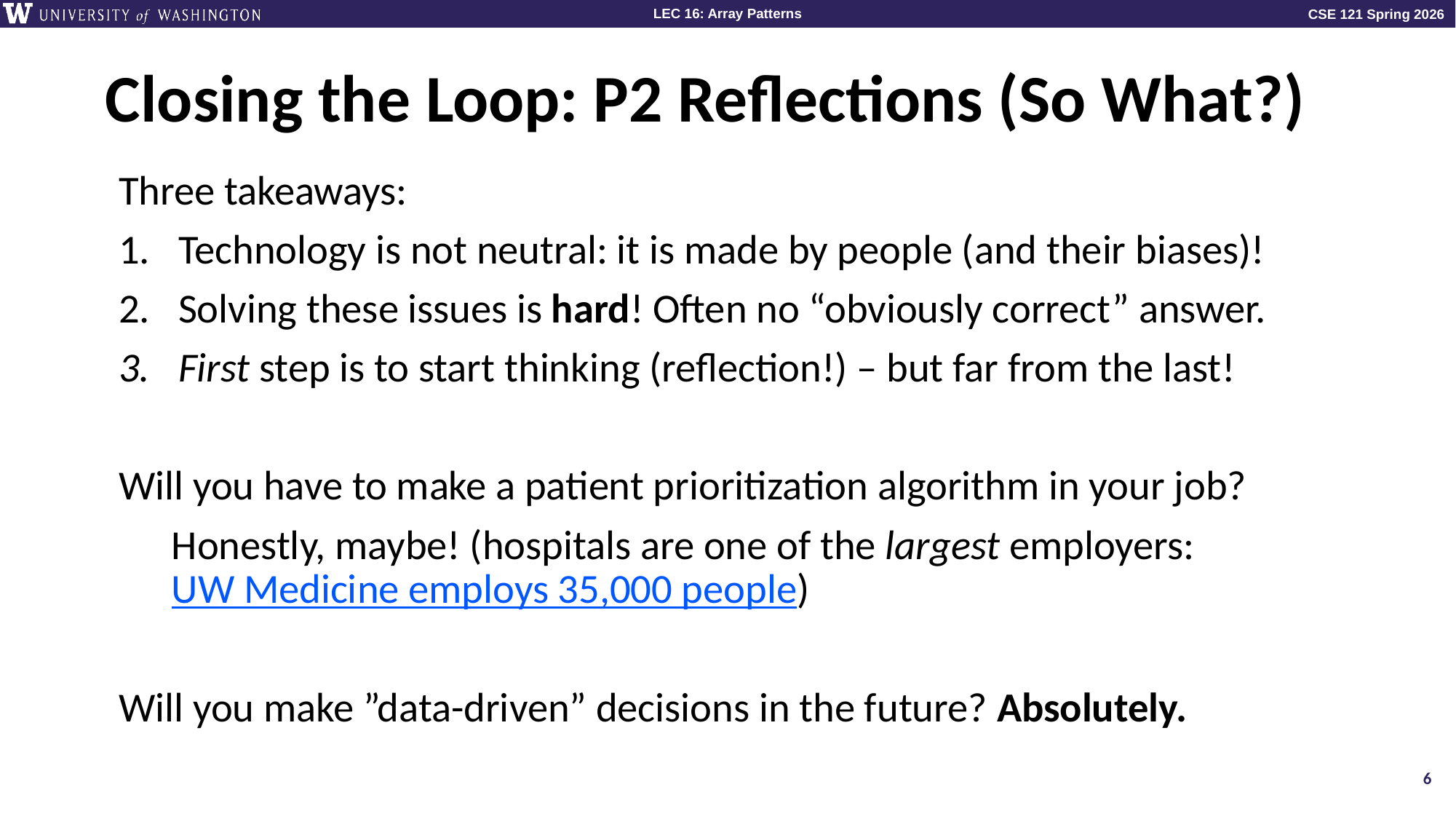

# Closing the Loop: P2 Reflections (So What?)
Three takeaways:
Technology is not neutral: it is made by people (and their biases)!
Solving these issues is hard! Often no “obviously correct” answer.
First step is to start thinking (reflection!) – but far from the last!

Will you have to make a patient prioritization algorithm in your job?
Honestly, maybe! (hospitals are one of the largest employers:
UW Medicine employs 35,000 people)

Will you make ”data-driven” decisions in the future? Absolutely.
6